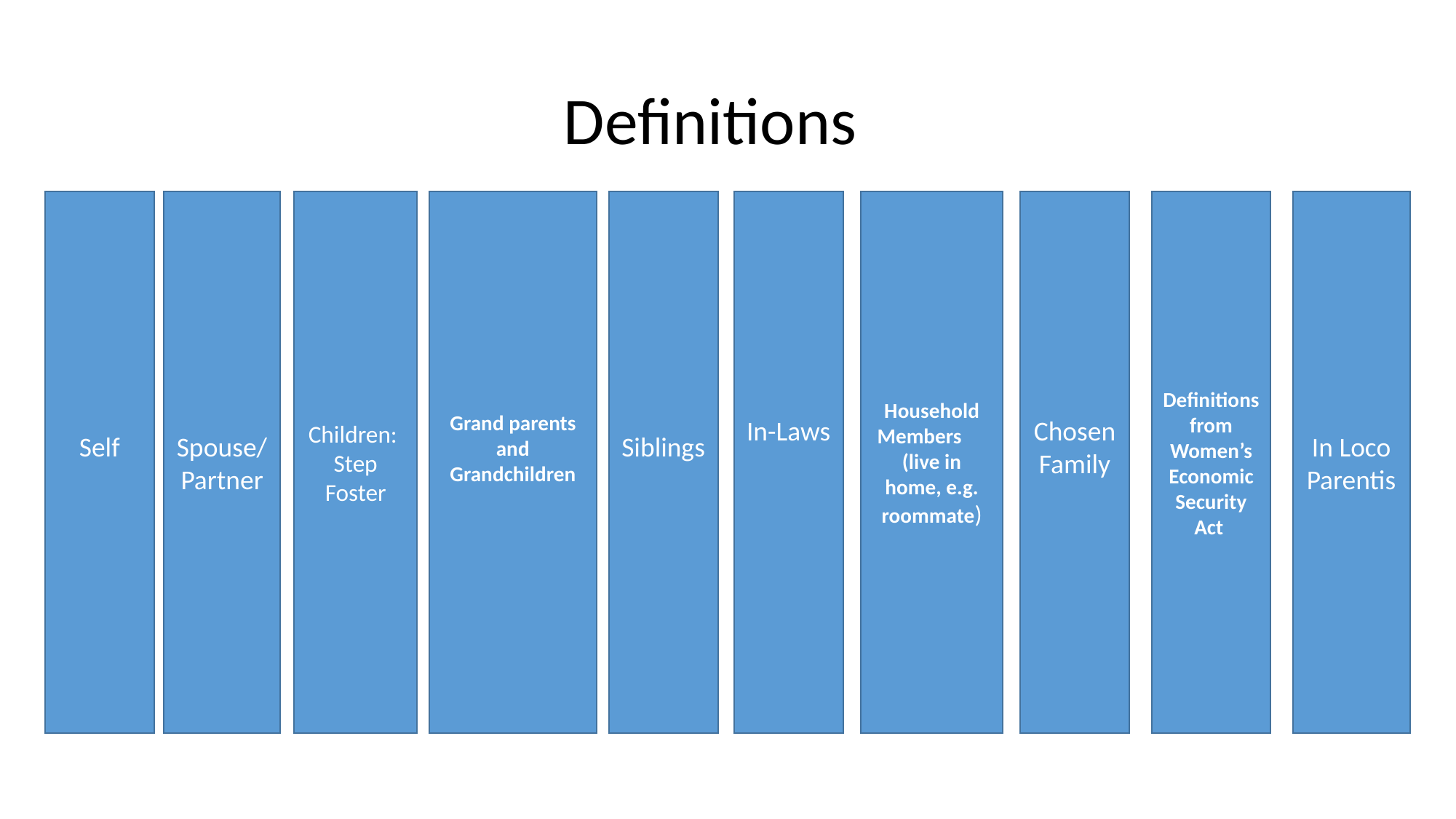

# Definitions
Self
Spouse/Partner
Children:
Step
Foster
Grand parents and Grandchildren
Siblings
In-Laws
Household Members
(live in home, e.g. roommate)
Chosen Family

Definitions from Women’s Economic Security Act
In Loco Parentis